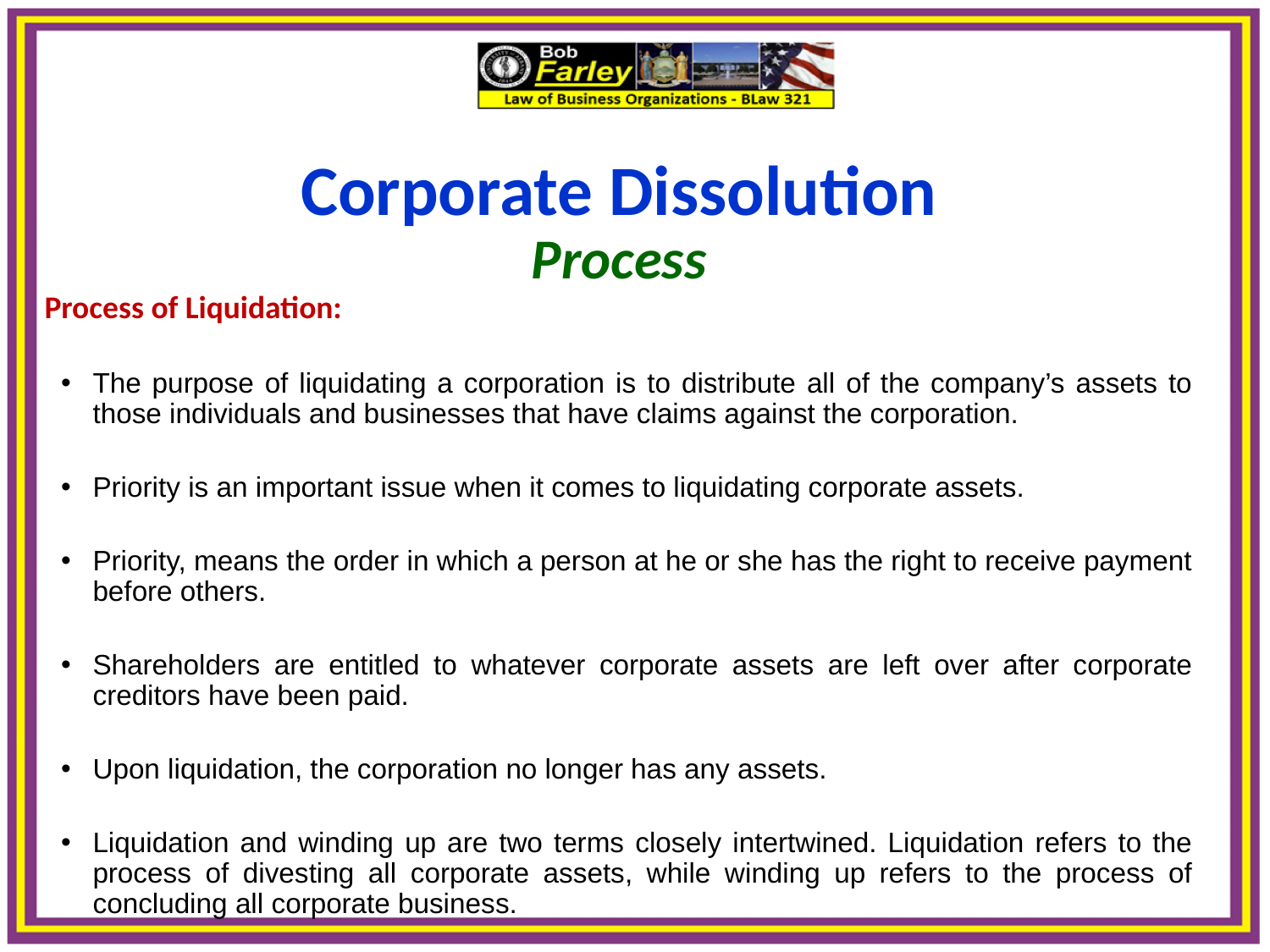

Corporate Dissolution
Process
Process of Liquidation:

The purpose of liquidating a corporation is to distribute all of the company’s assets to those individuals and businesses that have claims against the corporation.

Priority is an important issue when it comes to liquidating corporate assets.

Priority, means the order in which a person at he or she has the right to receive payment before others.

Shareholders are entitled to whatever corporate assets are left over after corporate creditors have been paid.

Upon liquidation, the corporation no longer has any assets.

Liquidation and winding up are two terms closely intertwined. Liquidation refers to the process of divesting all corporate assets, while winding up refers to the process of concluding all corporate business.